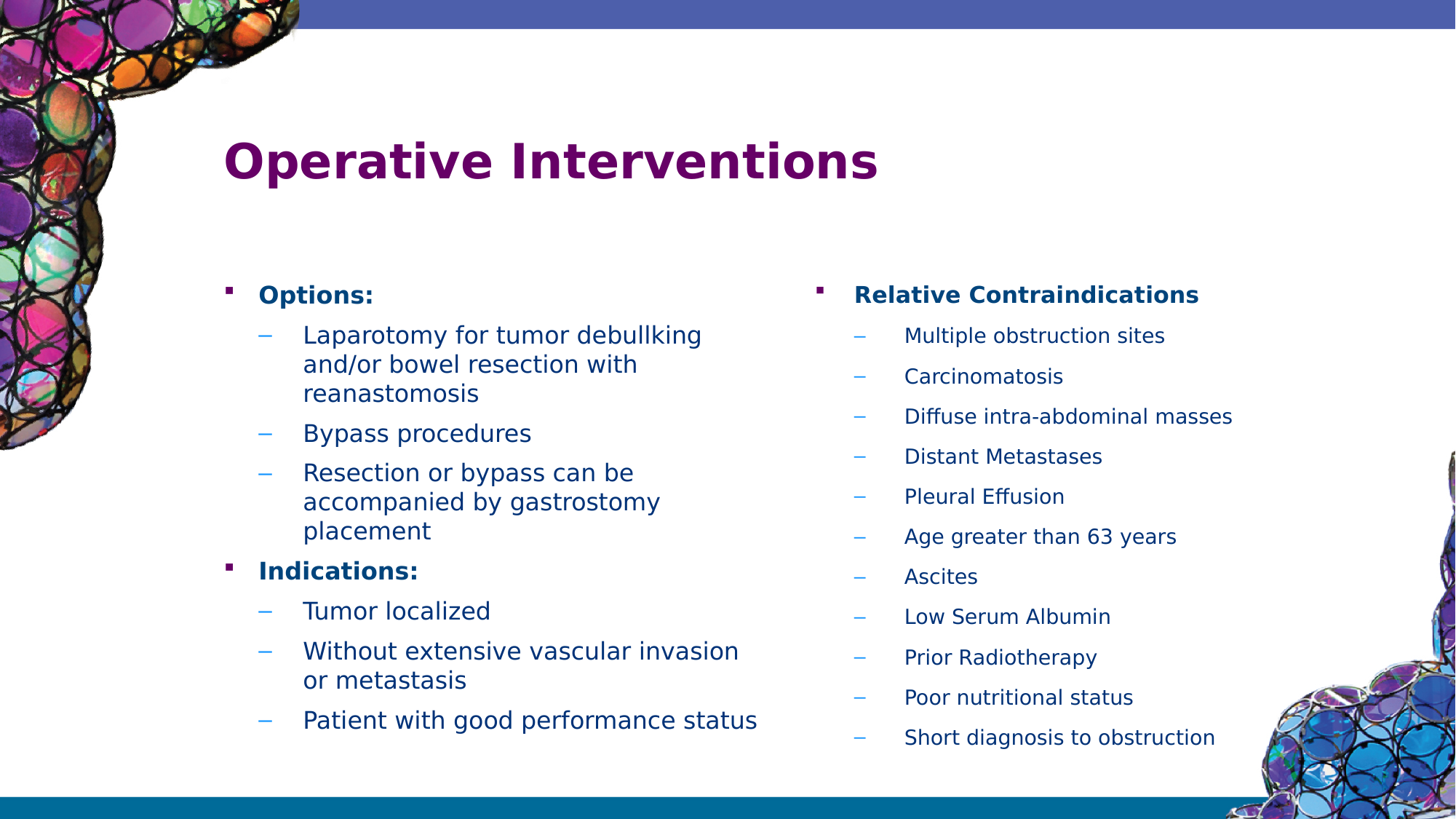

# Operative Interventions
Options:
Laparotomy for tumor debullking and/or bowel resection with reanastomosis
Bypass procedures
Resection or bypass can be accompanied by gastrostomy placement
Indications:
Tumor localized
Without extensive vascular invasion or metastasis
Patient with good performance status

Relative Contraindications
Multiple obstruction sites
Carcinomatosis
Diffuse intra-abdominal masses
Distant Metastases
Pleural Effusion
Age greater than 63 years
Ascites
Low Serum Albumin
Prior Radiotherapy
Poor nutritional status
Short diagnosis to obstruction